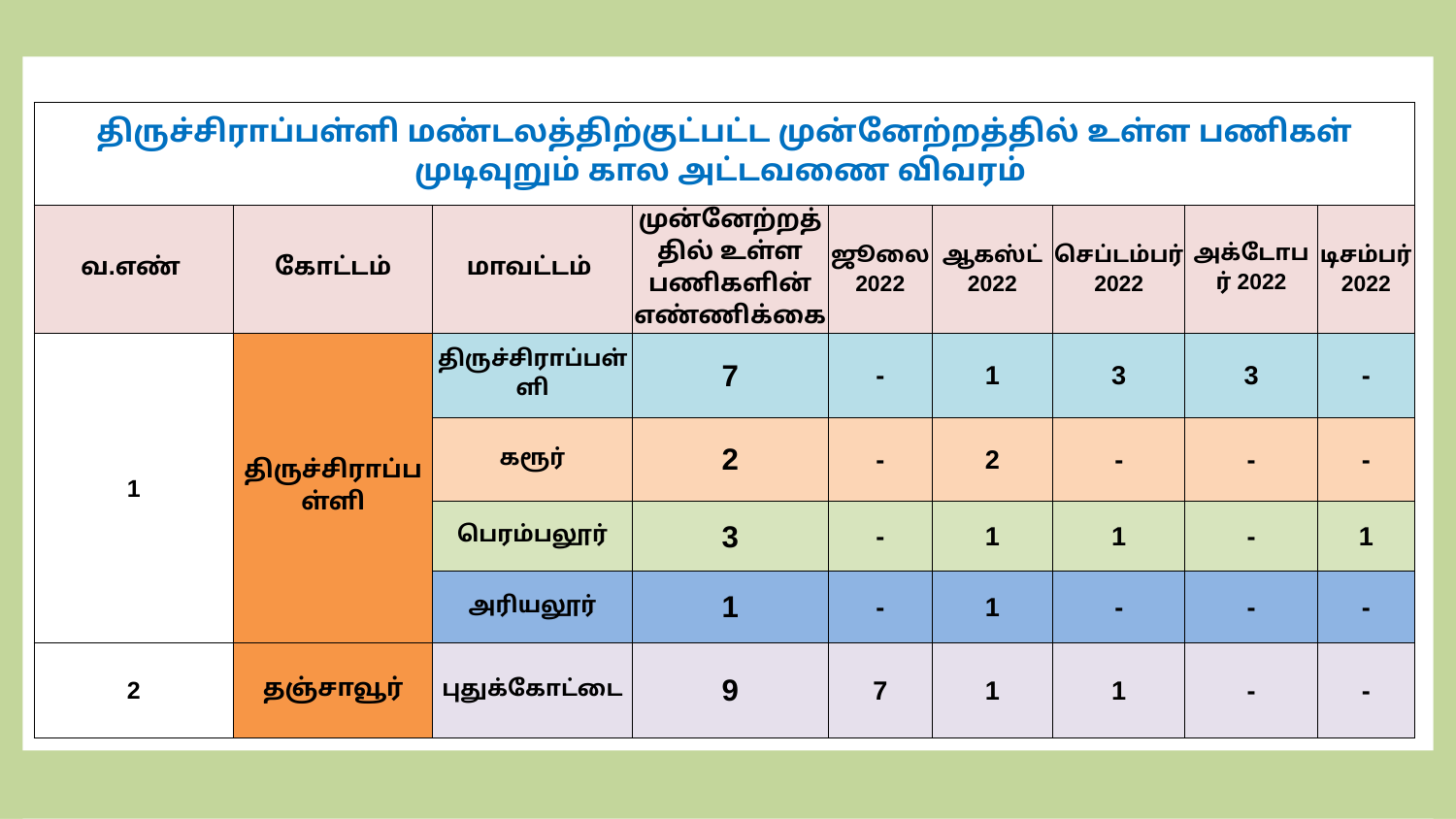

| திருச்சிராப்பள்ளி மண்டலத்திற்குட்பட்ட முன்னேற்றத்தில் உள்ள பணிகள் முடிவுறும் கால அட்டவணை விவரம் |  |  |  |  |  |  |  |  |
| --- | --- | --- | --- | --- | --- | --- | --- | --- |
| வ.எண் | கோட்டம் | மாவட்டம் | முன்னேற்றத்தில் உள்ள பணிகளின் எண்ணிக்கை | ஜூலை 2022 | ஆகஸ்ட் 2022 | செப்டம்பர் 2022 | அக்டோபர் 2022 | டிசம்பர் 2022 |
| 1 | திருச்சிராப்பள்ளி | திருச்சிராப்பள்ளி | 7 | - | 1 | 3 | 3 | - |
|  |  | கரூர் | 2 | - | 2 | - | - | - |
|  |  | பெரம்பலூர் | 3 | - | 1 | 1 | - | 1 |
|  |  | அரியலூர் | 1 | - | 1 | - | - | - |
| 2 | தஞ்சாவூர் | புதுக்கோட்டை | 9 | 7 | 1 | 1 | - | - |